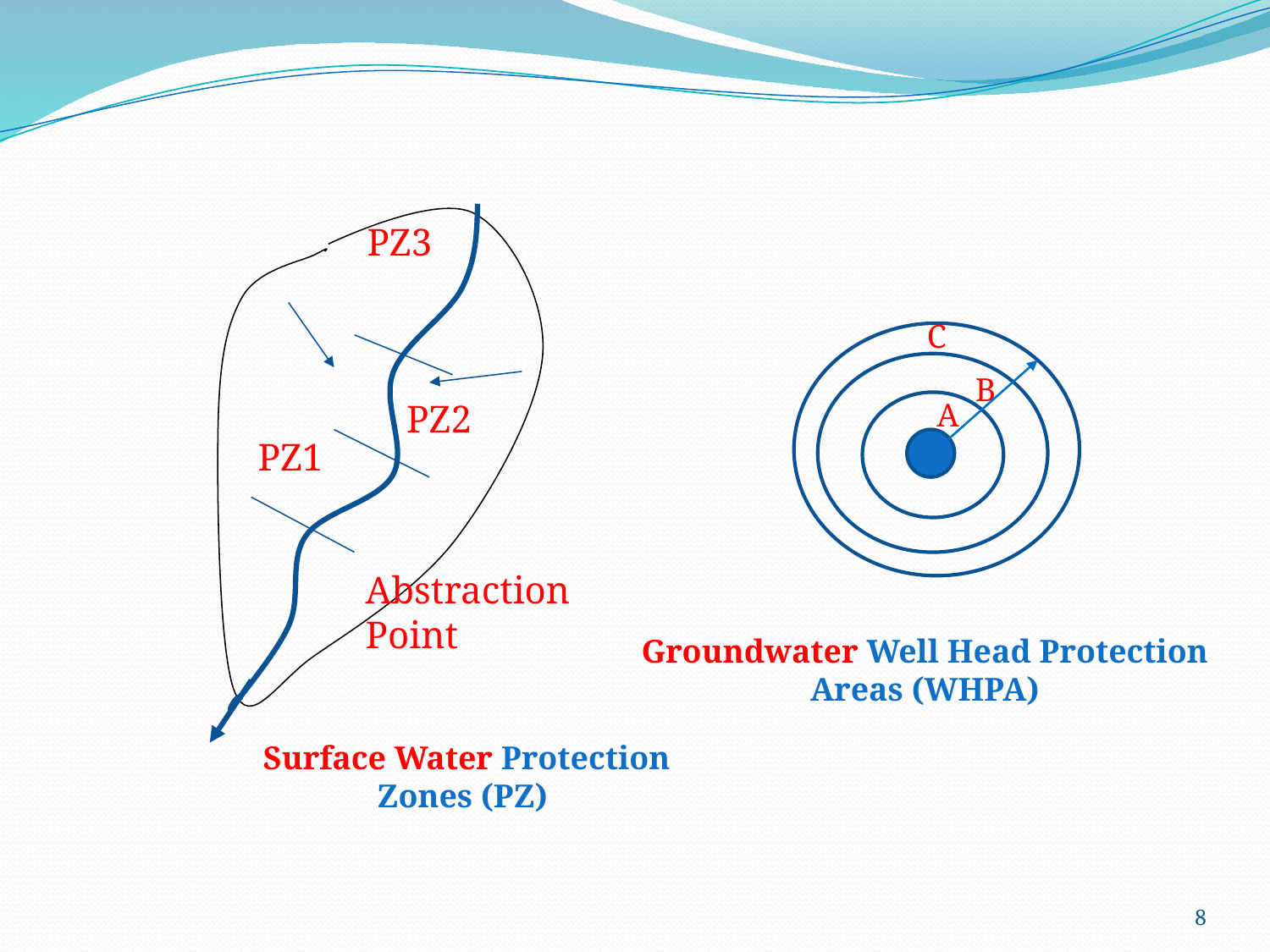

PZ3
C

B
A
PZ2

PZ1

Abstraction Point
Groundwater Well Head Protection Areas (WHPA)
Surface Water Protection Zones (PZ)
8